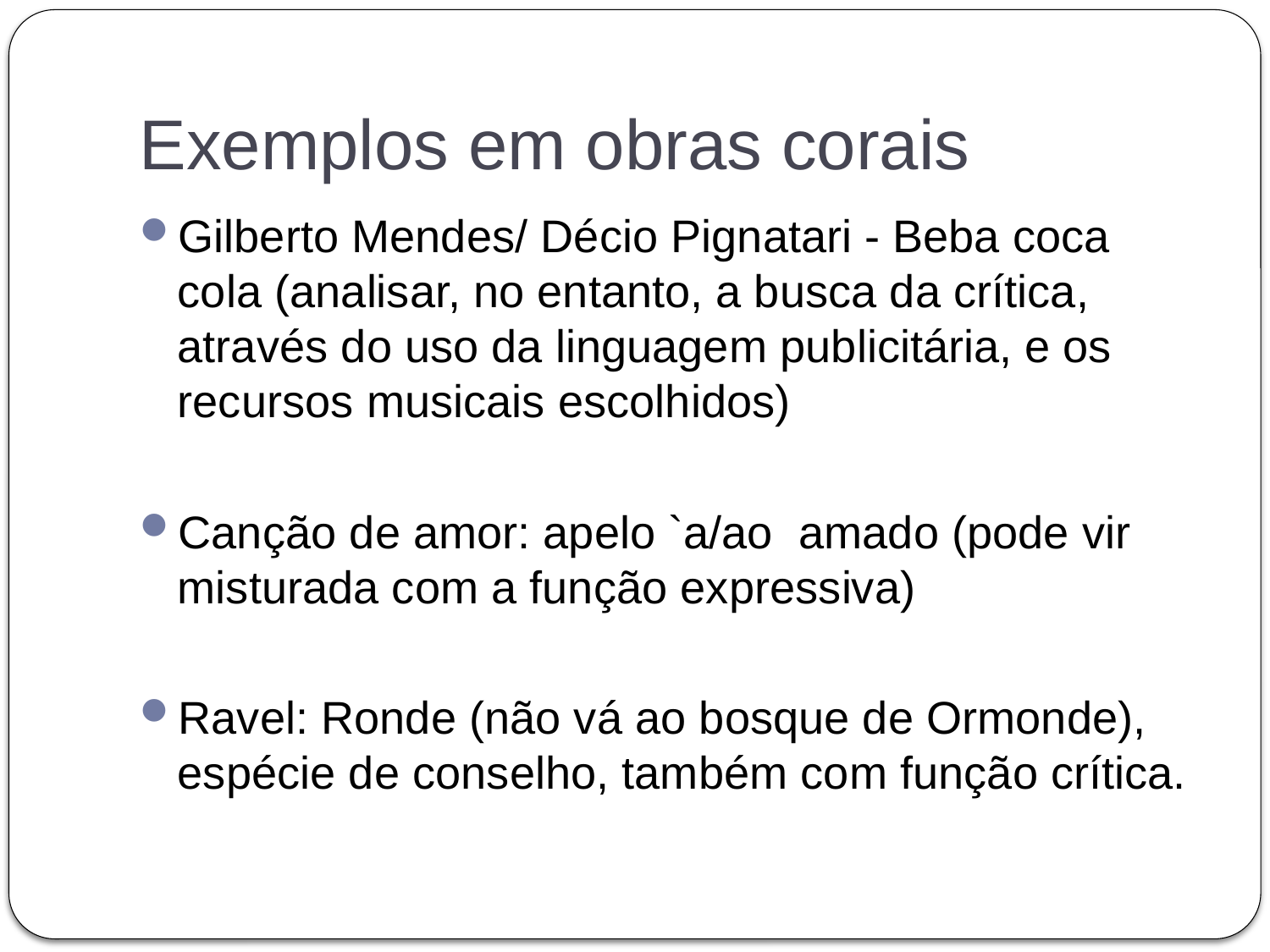

# Exemplos em obras corais
Gilberto Mendes/ Décio Pignatari - Beba coca cola (analisar, no entanto, a busca da crítica, através do uso da linguagem publicitária, e os recursos musicais escolhidos)

Canção de amor: apelo `a/ao  amado (pode vir misturada com a função expressiva)

Ravel: Ronde (não vá ao bosque de Ormonde), espécie de conselho, também com função crítica.